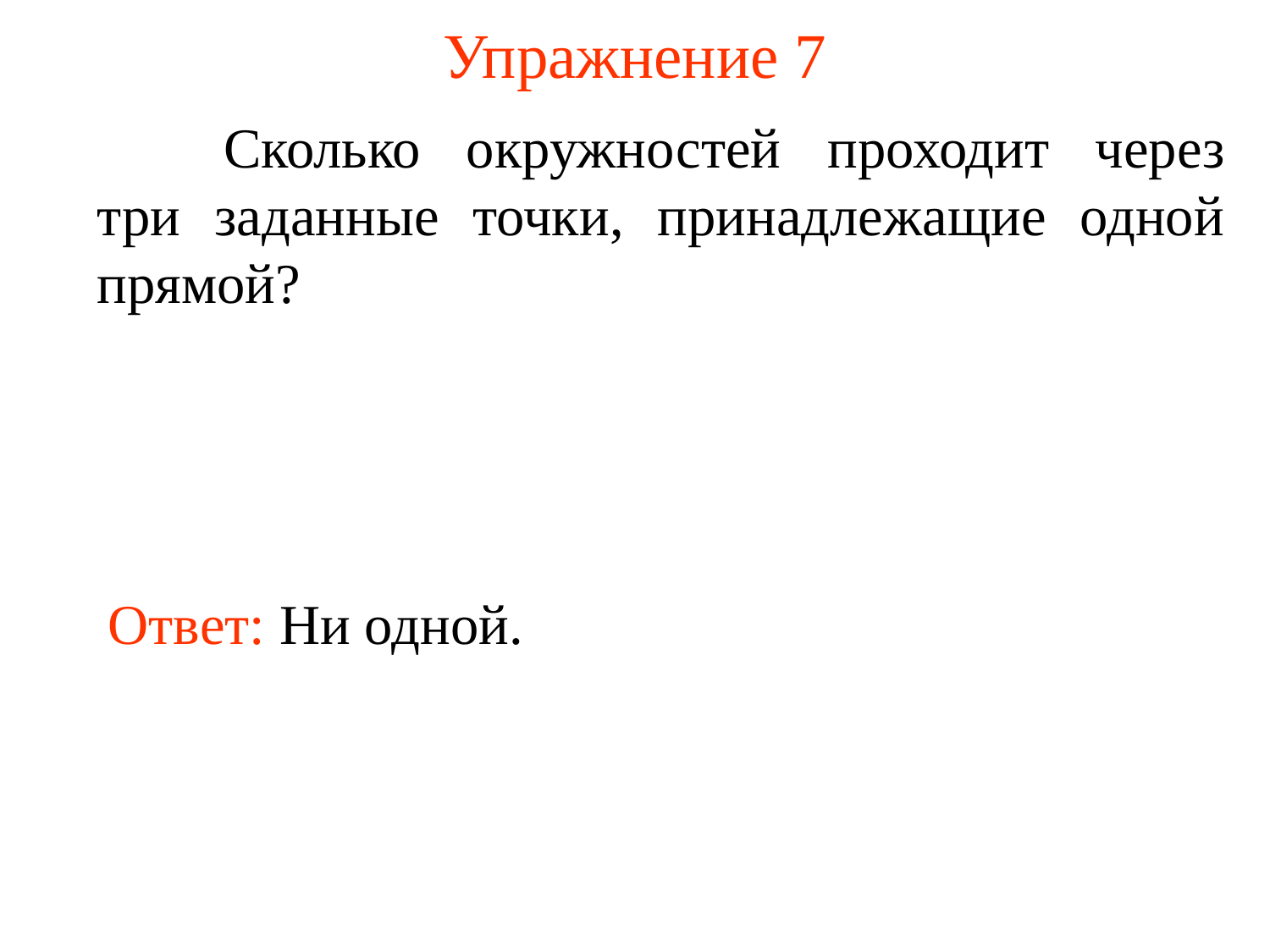

# Упражнение 7
	Сколько окружностей проходит через три заданные точки, принадлежащие одной прямой?
Ответ: Ни одной.